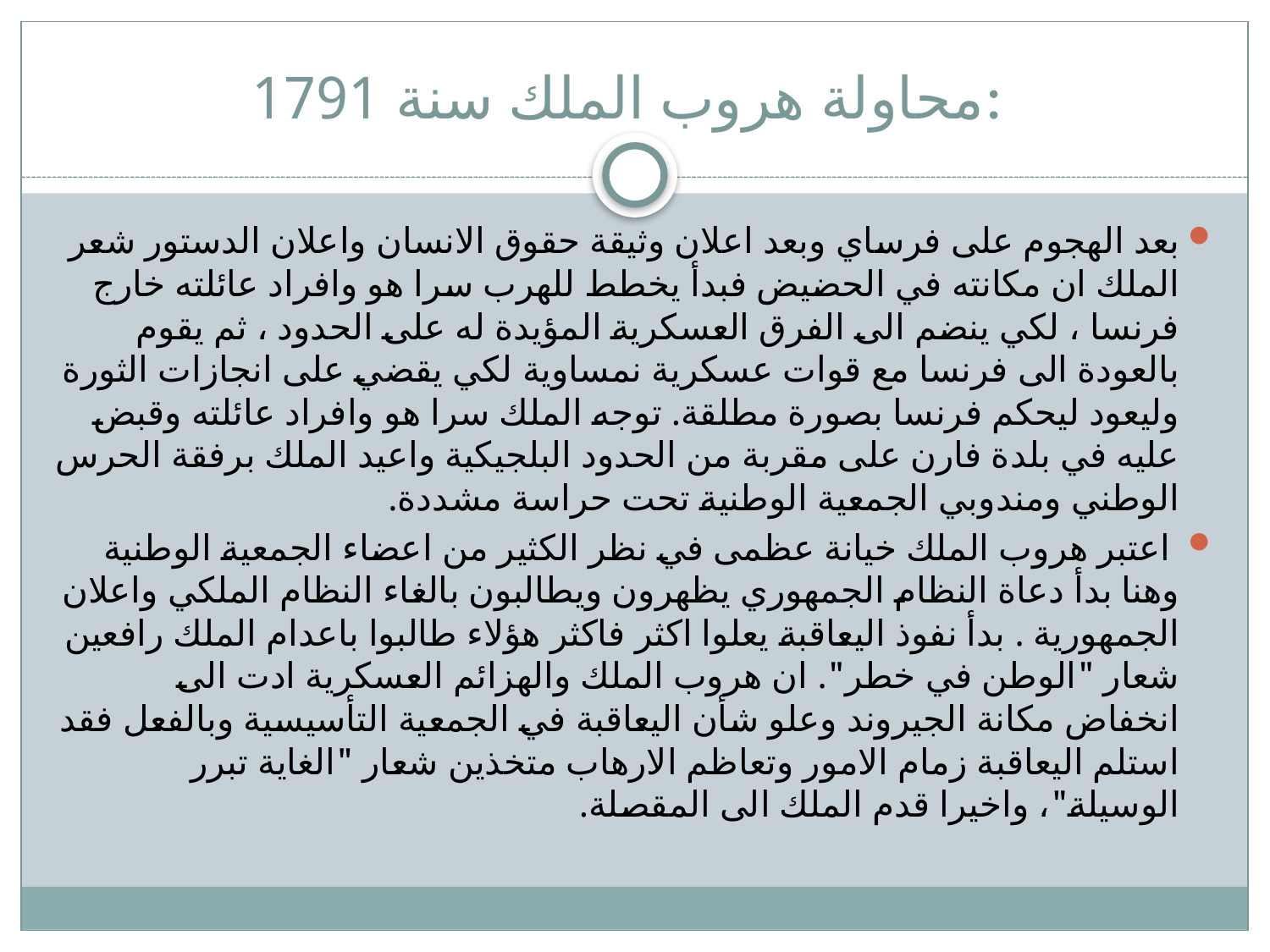

# محاولة هروب الملك سنة 1791:
بعد الهجوم على فرساي وبعد اعلان وثيقة حقوق الانسان واعلان الدستور شعر الملك ان مكانته في الحضيض فبدأ يخطط للهرب سرا هو وافراد عائلته خارج فرنسا ، لكي ينضم الى الفرق العسكرية المؤيدة له على الحدود ، ثم يقوم بالعودة الى فرنسا مع قوات عسكرية نمساوية لكي يقضي على انجازات الثورة وليعود ليحكم فرنسا بصورة مطلقة. توجه الملك سرا هو وافراد عائلته وقبض عليه في بلدة فارن على مقربة من الحدود البلجيكية واعيد الملك برفقة الحرس الوطني ومندوبي الجمعية الوطنية تحت حراسة مشددة.
 اعتبر هروب الملك خيانة عظمى في نظر الكثير من اعضاء الجمعية الوطنية وهنا بدأ دعاة النظام الجمهوري يظهرون ويطالبون بالغاء النظام الملكي واعلان الجمهورية . بدأ نفوذ اليعاقبة يعلوا اكثر فاكثر هؤلاء طالبوا باعدام الملك رافعين شعار "الوطن في خطر". ان هروب الملك والهزائم العسكرية ادت الى انخفاض مكانة الجيروند وعلو شأن اليعاقبة في الجمعية التأسيسية وبالفعل فقد استلم اليعاقبة زمام الامور وتعاظم الارهاب متخذين شعار "الغاية تبرر الوسيلة"، واخيرا قدم الملك الى المقصلة.